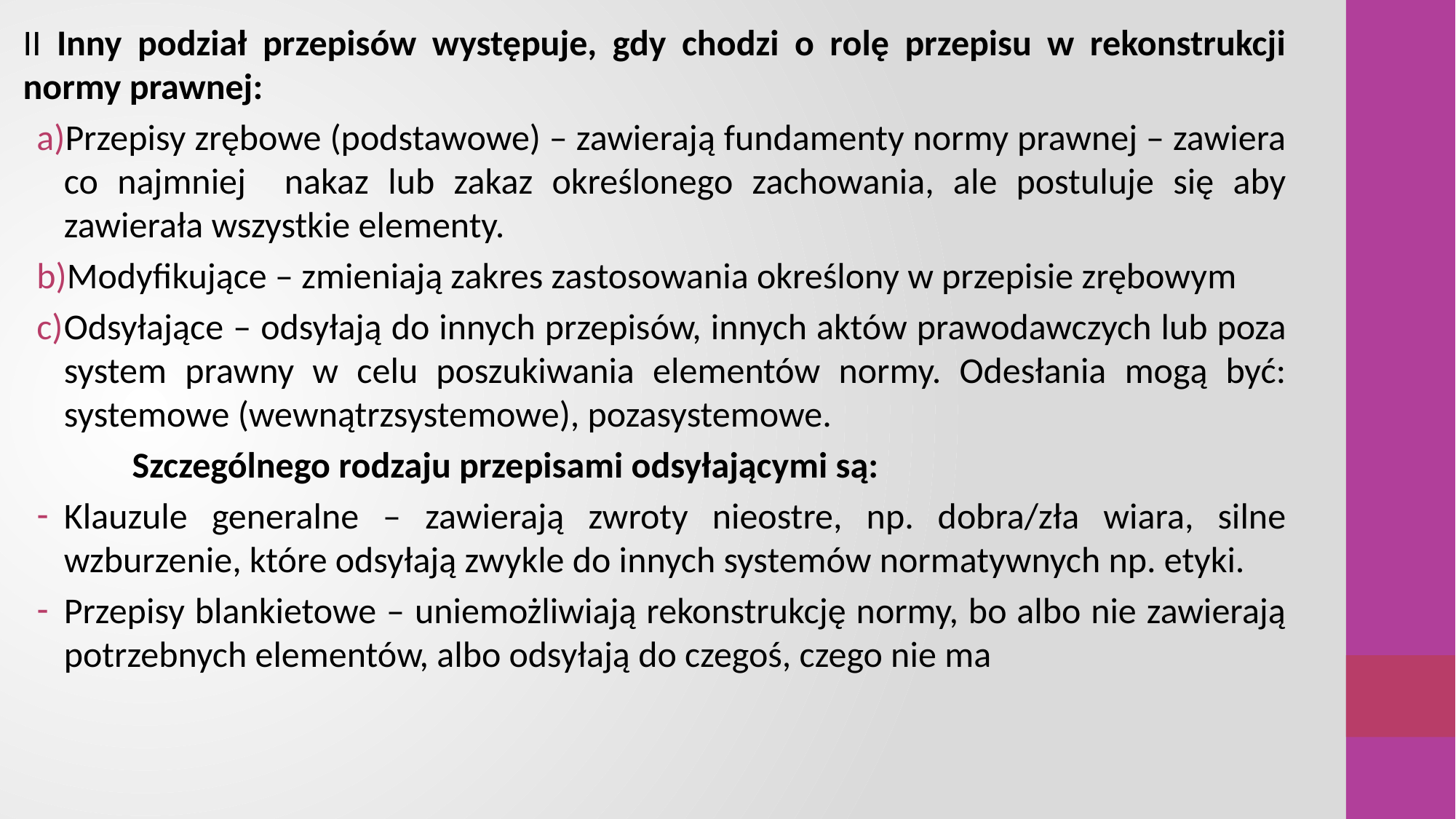

II Inny podział przepisów występuje, gdy chodzi o rolę przepisu w rekonstrukcji normy prawnej:
Przepisy zrębowe (podstawowe) – zawierają fundamenty normy prawnej – zawiera co najmniej  nakaz lub zakaz określonego zachowania, ale postuluje się aby zawierała wszystkie elementy.
Modyfikujące – zmieniają zakres zastosowania określony w przepisie zrębowym
Odsyłające – odsyłają do innych przepisów, innych aktów prawodawczych lub poza system prawny w celu poszukiwania elementów normy. Odesłania mogą być: systemowe (wewnątrzsystemowe), pozasystemowe.
	Szczególnego rodzaju przepisami odsyłającymi są:
Klauzule generalne – zawierają zwroty nieostre, np. dobra/zła wiara, silne wzburzenie, które odsyłają zwykle do innych systemów normatywnych np. etyki.
Przepisy blankietowe – uniemożliwiają rekonstrukcję normy, bo albo nie zawierają potrzebnych elementów, albo odsyłają do czegoś, czego nie ma